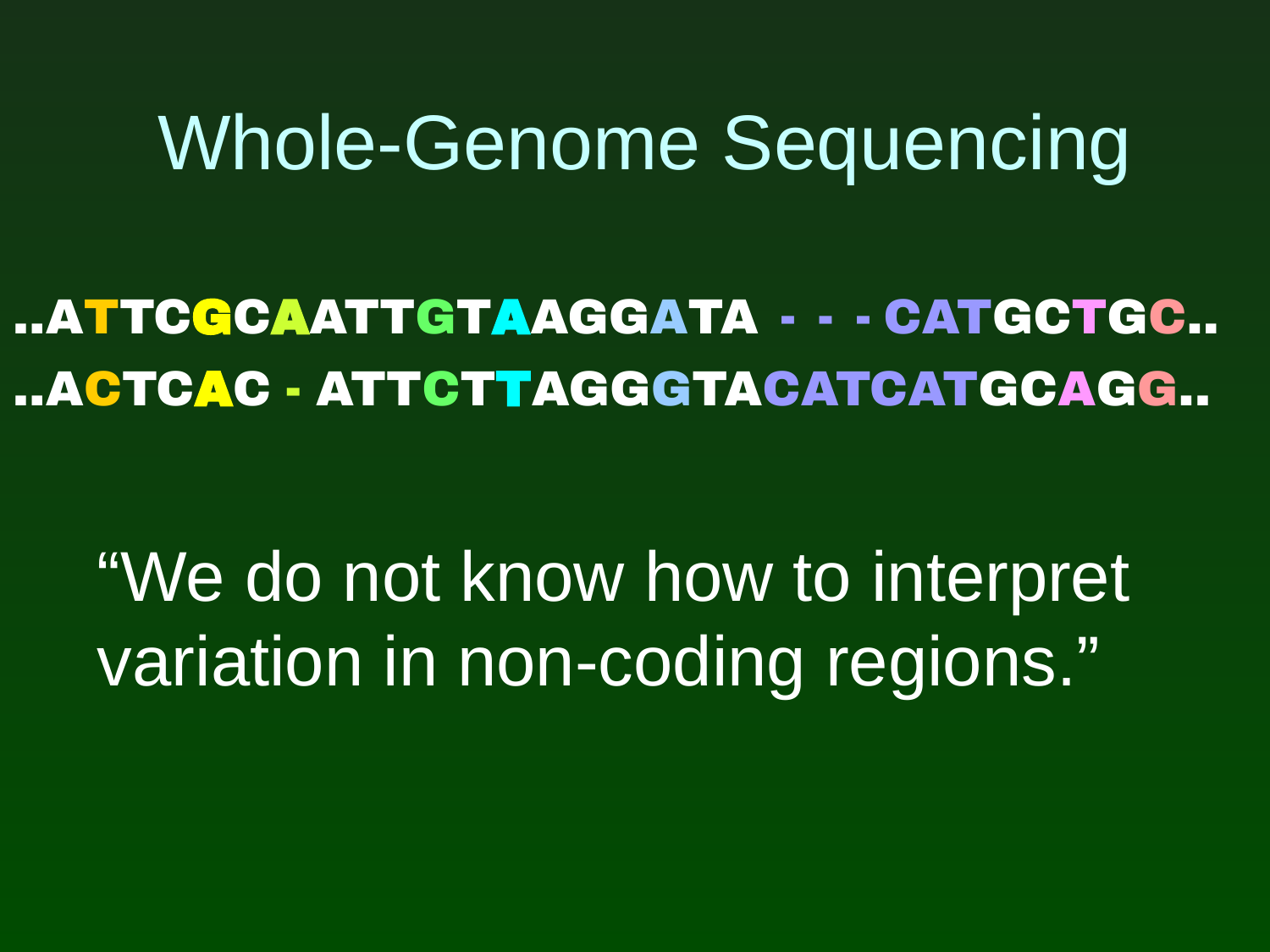

Whole-Genome Sequencing
..ATTCGCAATTGTAAGGATA - - - CATGCTGC..
..ACTCAC - ATTCTTAGGGTACATCATGCAGG..

“We do not know how to interpret variation in non-coding regions.”